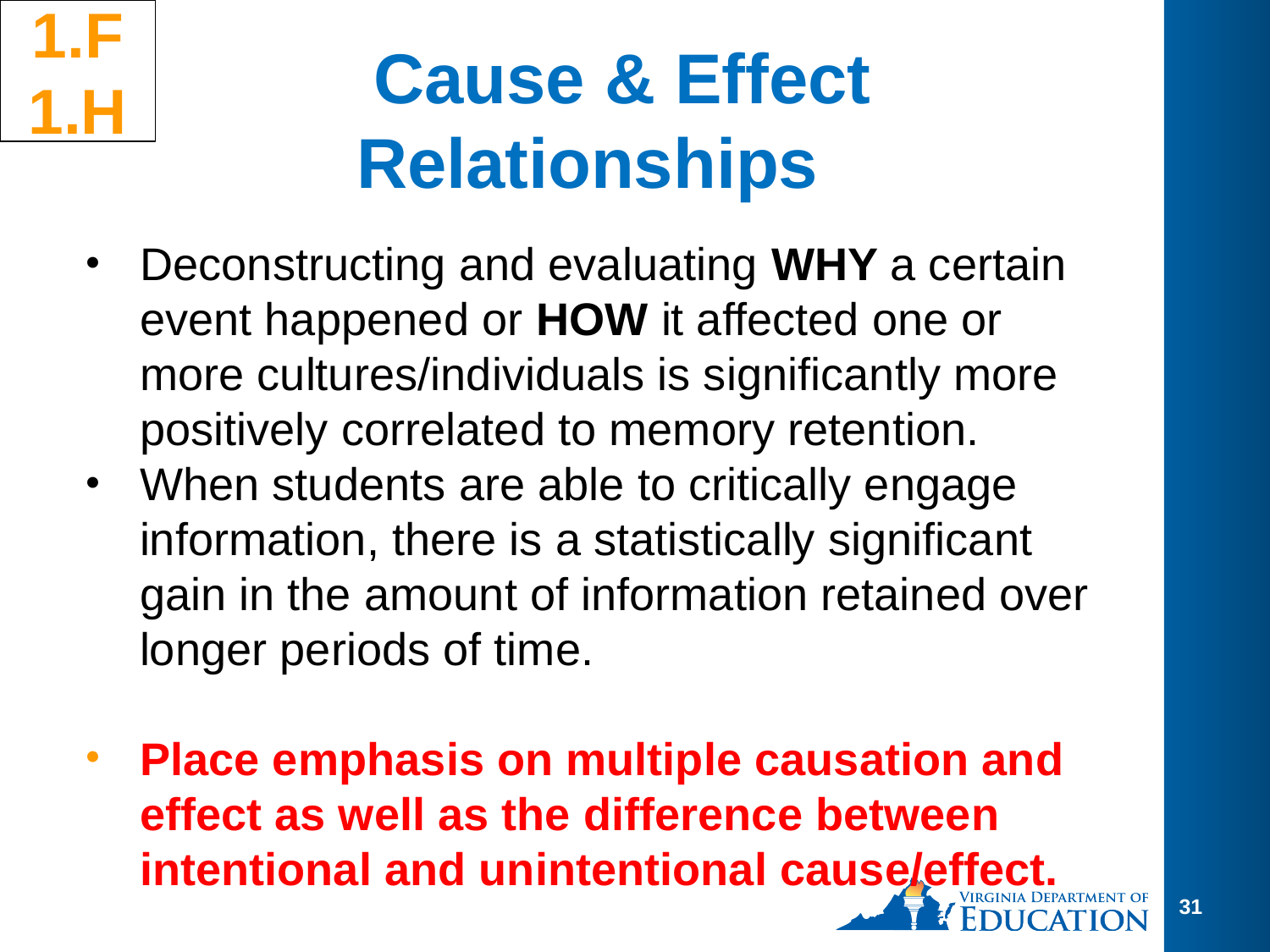

1.F
1.H
# Cause & Effect Relationships
Deconstructing and evaluating WHY a certain event happened or HOW it affected one or more cultures/individuals is significantly more positively correlated to memory retention.
When students are able to critically engage information, there is a statistically significant gain in the amount of information retained over longer periods of time.

Place emphasis on multiple causation and effect as well as the difference between intentional and unintentional cause/effect.
31